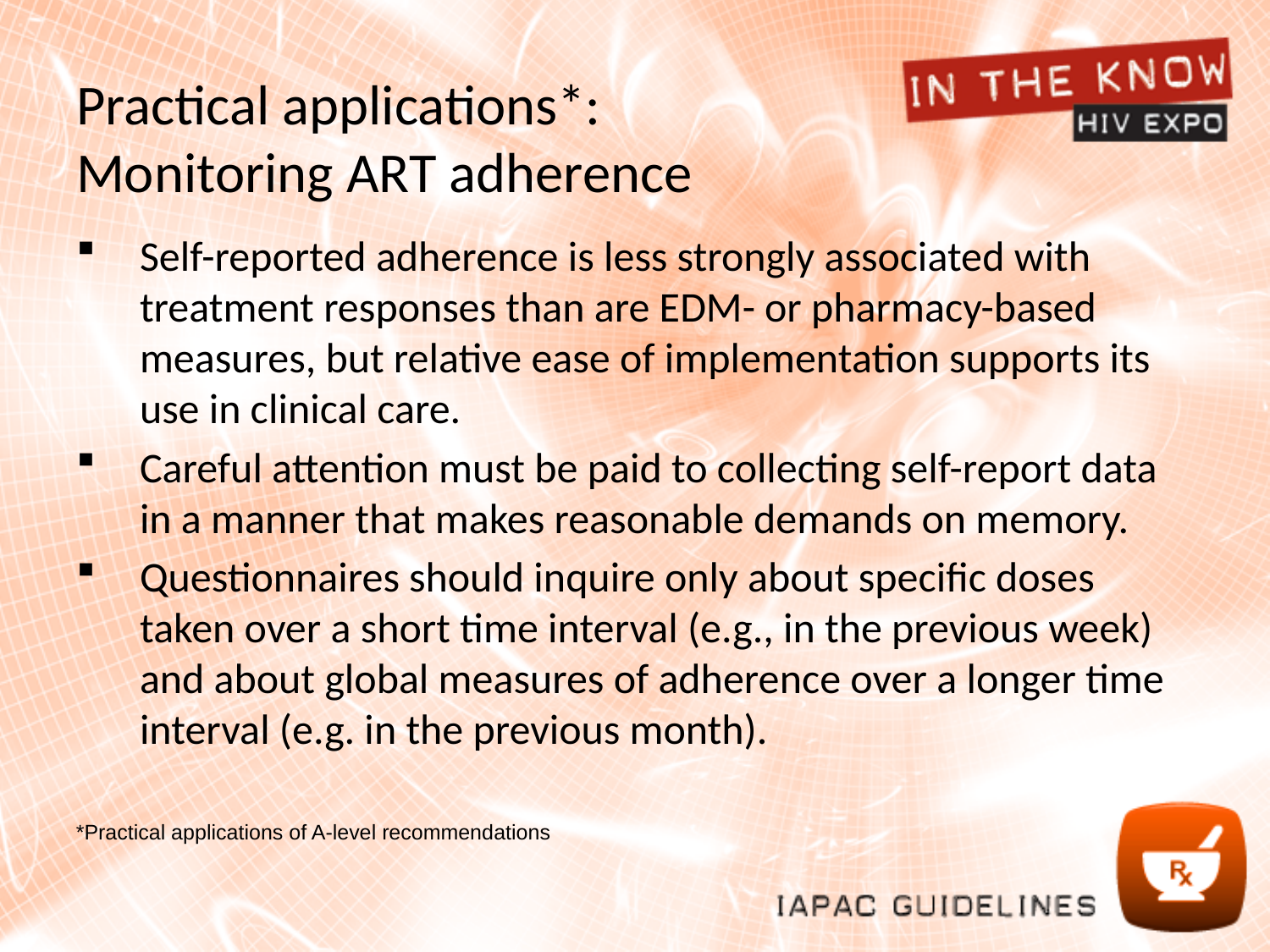

# Practical applications*: Monitoring ART adherence
Self-reported adherence is less strongly associated with treatment responses than are EDM- or pharmacy-based measures, but relative ease of implementation supports its use in clinical care.
Careful attention must be paid to collecting self-report data in a manner that makes reasonable demands on memory.
Questionnaires should inquire only about specific doses taken over a short time interval (e.g., in the previous week) and about global measures of adherence over a longer time interval (e.g. in the previous month).

*Practical applications of A-level recommendations